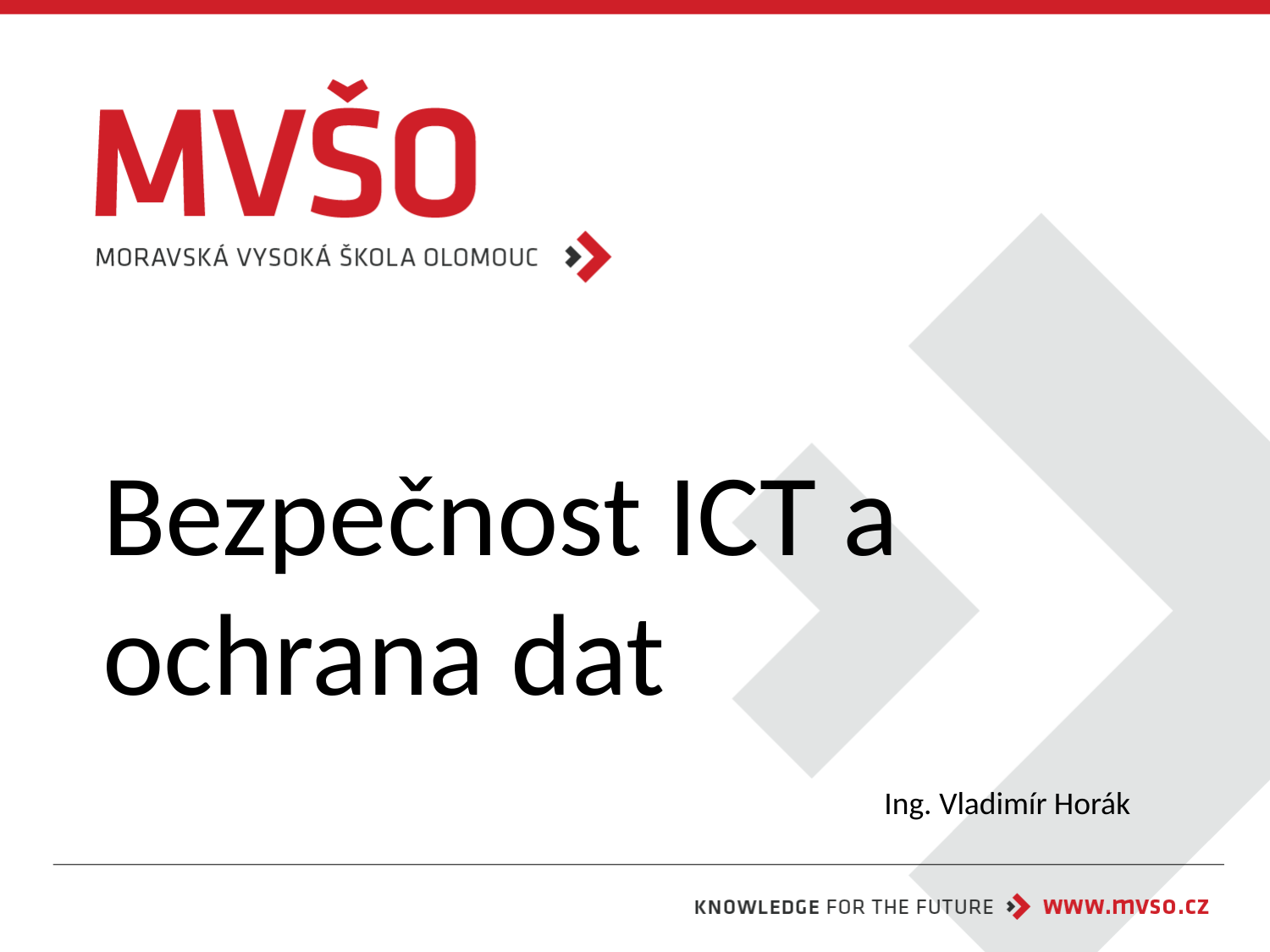

# Bezpečnost ICT a ochrana dat
Ing. Vladimír Horák